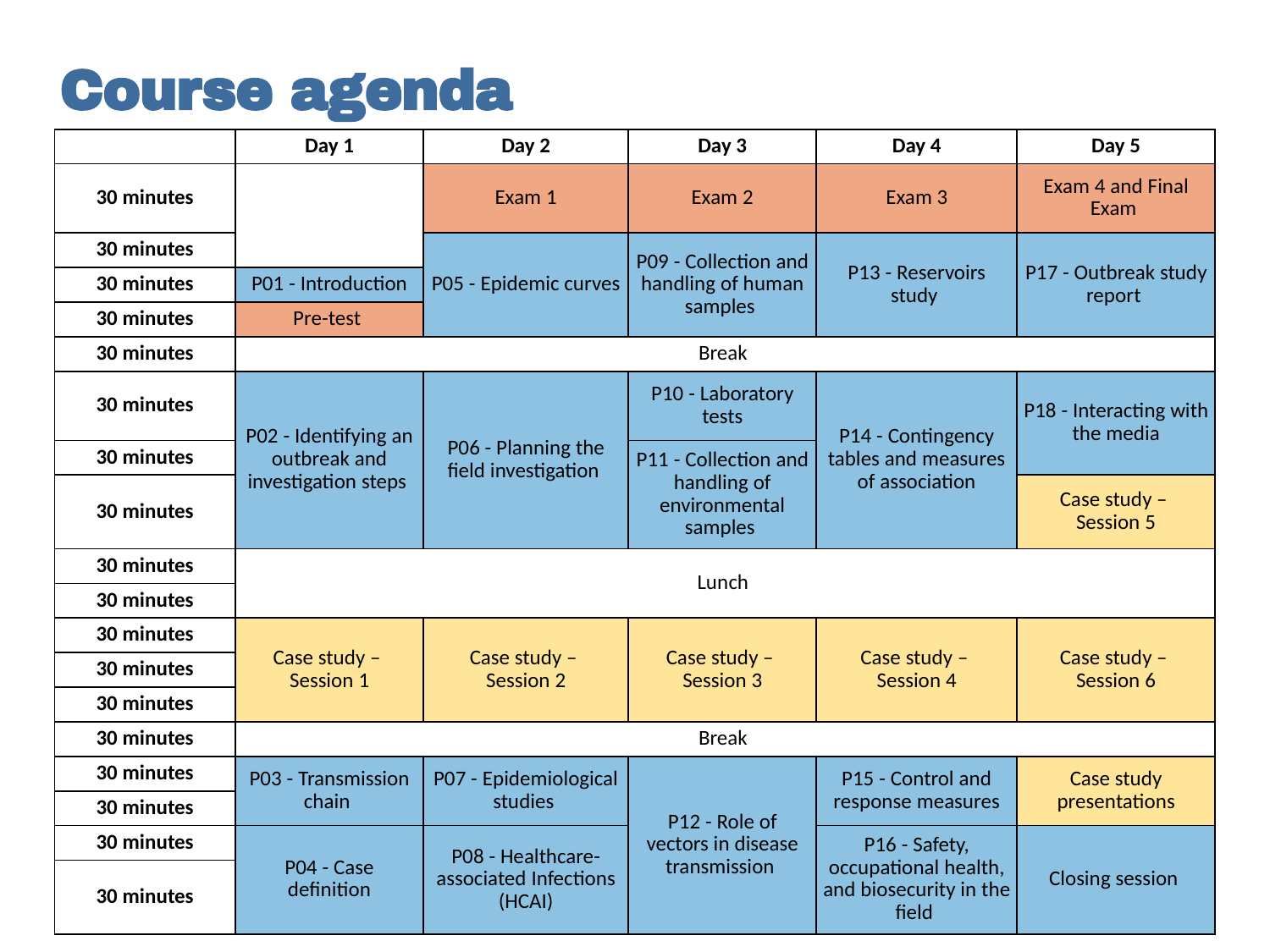

Course agenda
|  | Day 1 | Day 2 | Day 3 | Day 4 | Day 5 |
| --- | --- | --- | --- | --- | --- |
| 30 minutes |  | Exam 1 | Exam 2 | Exam 3 | Exam 4 and Final Exam |
| 30 minutes |  | P05 - Epidemic curves | P09 - Collection and handling of human samples | P13 - Reservoirs study | P17 - Outbreak study report |
| 30 minutes | P01 - Introduction |  |  |  |  |
| 30 minutes | Pre-test |  |  |  |  |
| 30 minutes | Break |  |  |  |  |
| 30 minutes | P02 - Identifying an outbreak and investigation steps | P06 - Planning the field investigation | P10 - Laboratory tests | P14 - Contingency tables and measures of association | P18 - Interacting with the media |
| 30 minutes |  |  | P11 - Collection and handling of environmental samples |  |  |
| 30 minutes |  |  |  |  | Case study – Session 5 |
| 30 minutes | Lunch |  |  |  |  |
| 30 minutes |  |  |  |  |  |
| 30 minutes | Case study – Session 1 | Case study – Session 2 | Case study – Session 3 | Case study – Session 4 | Case study – Session 6 |
| 30 minutes |  |  |  |  |  |
| 30 minutes |  |  |  |  |  |
| 30 minutes | Break |  |  |  |  |
| 30 minutes | P03 - Transmission chain | P07 - Epidemiological studies | P12 - Role of vectors in disease transmission | P15 - Control and response measures | Case study presentations |
| 30 minutes |  |  |  |  |  |
| 30 minutes | P04 - Case definition | P08 - Healthcare-associated Infections (HCAI) |  | P16 - Safety, occupational health, and biosecurity in the field | Closing session |
| 30 minutes |  |  |  |  |  |